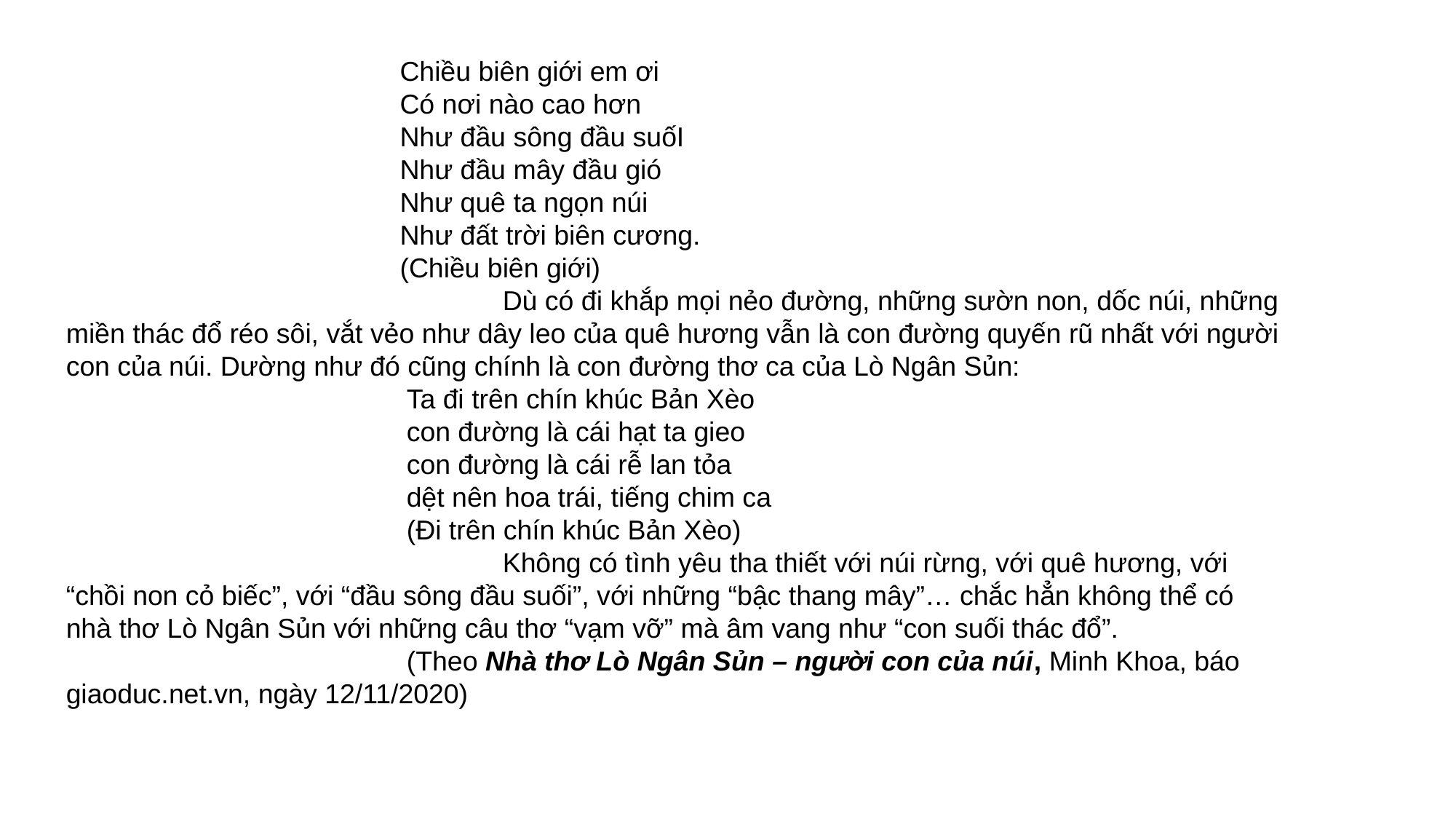

Chiều biên giới em ơi
Có nơi nào cao hơn
Như đầu sông đầu suốI
Như đầu mây đầu gió
Như quê ta ngọn núi
Như đất trời biên cương.
(Chiều biên giới)
	Dù có đi khắp mọi nẻo đường, những sườn non, dốc núi, những miền thác đổ réo sôi, vắt vẻo như dây leo của quê hương vẫn là con đường quyến rũ nhất với người con của núi. Dường như đó cũng chính là con đường thơ ca của Lò Ngân Sủn:
Ta đi trên chín khúc Bản Xèo
con đường là cái hạt ta gieo
con đường là cái rễ lan tỏa
dệt nên hoa trái, tiếng chim ca
(Đi trên chín khúc Bản Xèo)
	Không có tình yêu tha thiết với núi rừng, với quê hương, với “chồi non cỏ biếc”, với “đầu sông đầu suối”, với những “bậc thang mây”… chắc hẳn không thể có nhà thơ Lò Ngân Sủn với những câu thơ “vạm vỡ” mà âm vang như “con suối thác đổ”.
(Theo Nhà thơ Lò Ngân Sủn – người con của núi, Minh Khoa, báo giaoduc.net.vn, ngày 12/11/2020)